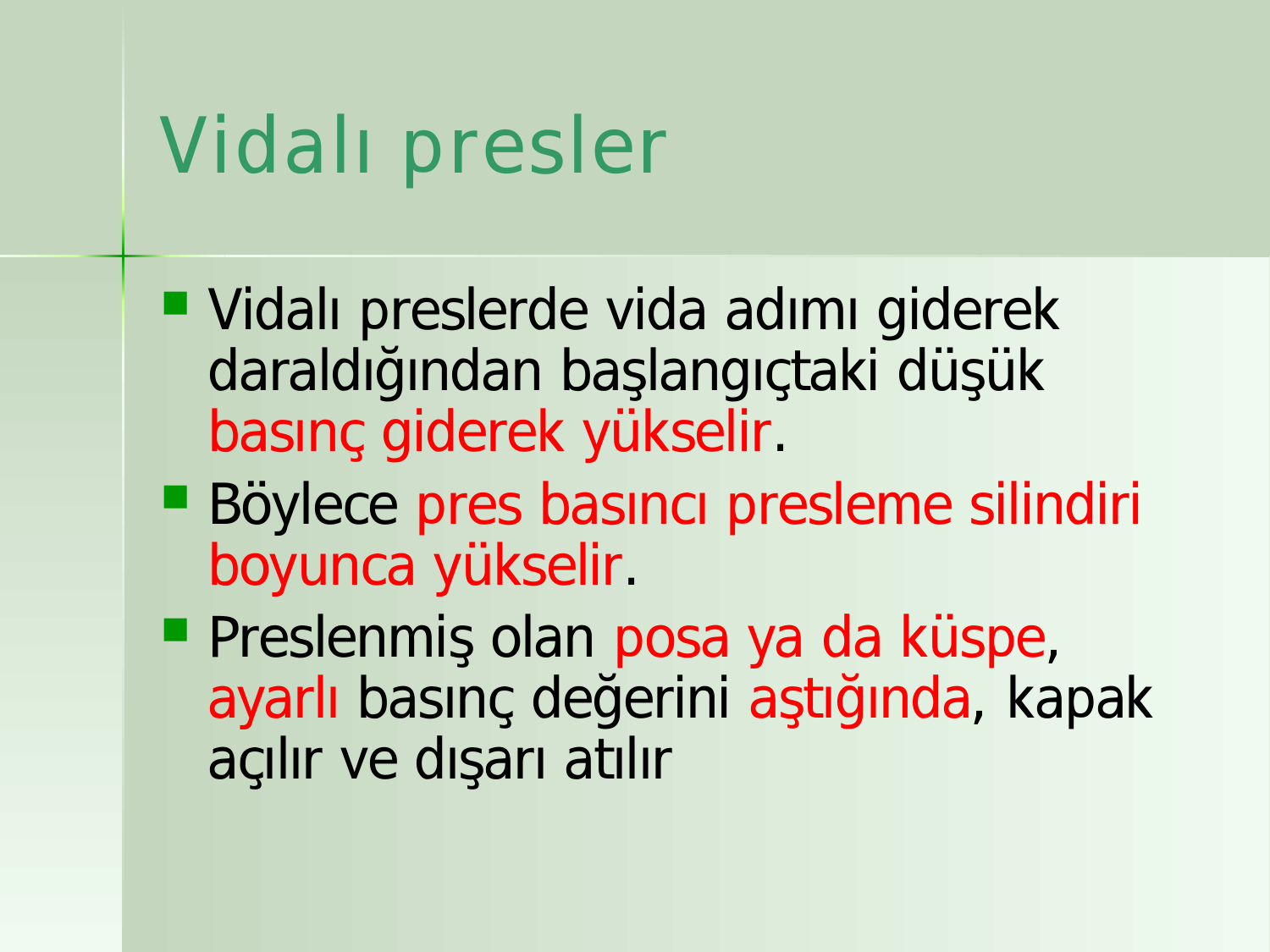

# Vidalı presler
Vidalı preslerde vida adımı giderek daraldığından başlangıçtaki düşük basınç giderek yükselir.
Böylece pres basıncı presleme silindiri boyunca yükselir.
Preslenmiş olan posa ya da küspe, ayarlı basınç değerini aştığında, kapak açılır ve dışarı atılır